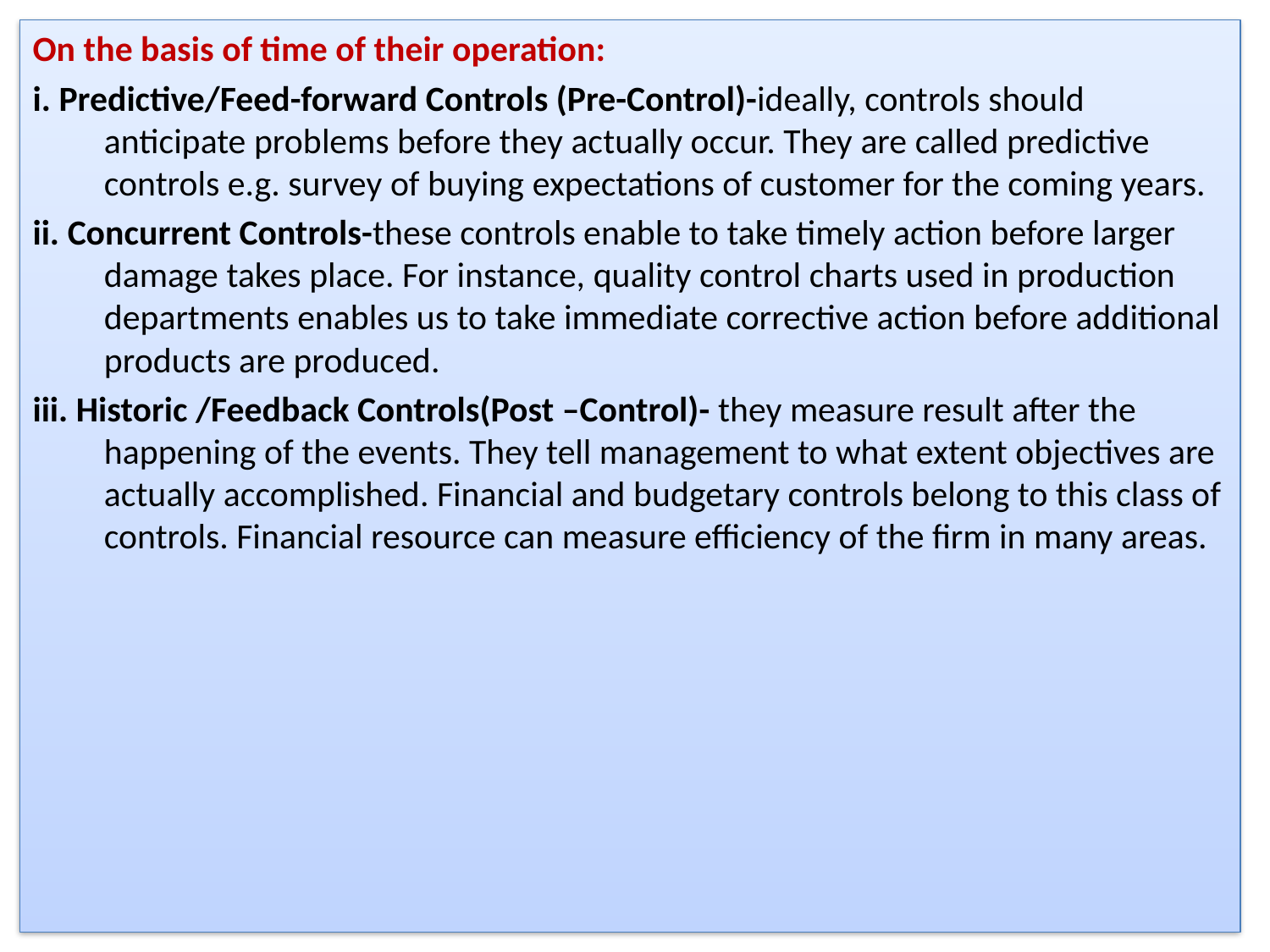

On the basis of time of their operation:
i. Predictive/Feed-forward Controls (Pre-Control)-ideally, controls should anticipate problems before they actually occur. They are called predictive controls e.g. survey of buying expectations of customer for the coming years.
ii. Concurrent Controls-these controls enable to take timely action before larger damage takes place. For instance, quality control charts used in production departments enables us to take immediate corrective action before additional products are produced.
iii. Historic /Feedback Controls(Post –Control)- they measure result after the happening of the events. They tell management to what extent objectives are actually accomplished. Financial and budgetary controls belong to this class of controls. Financial resource can measure efficiency of the firm in many areas.